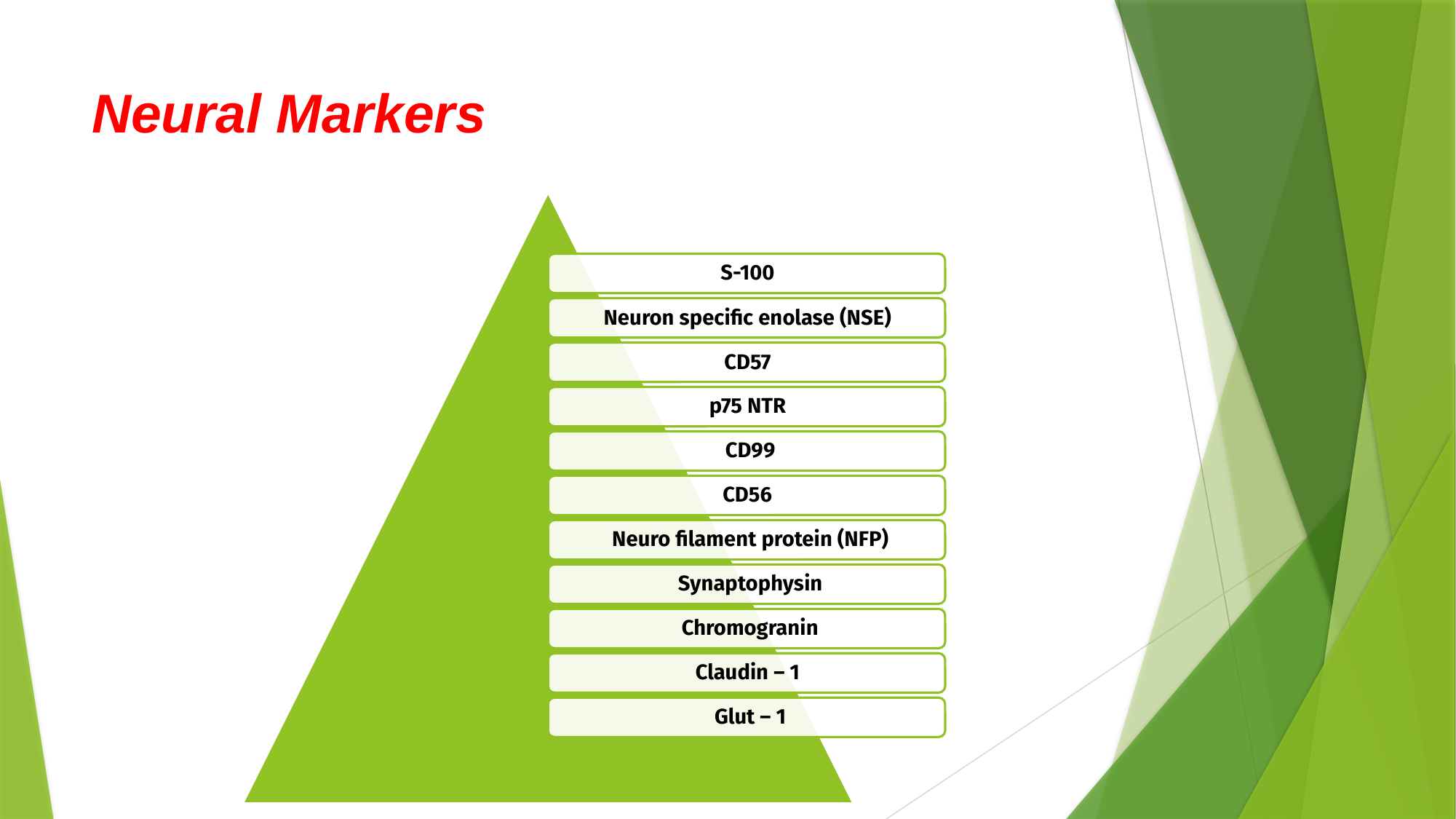

# Neural Markers
S-100
Neuron specific enolase (NSE)
CD57
p75 NTR
 CD99
CD56
 Neuro filament protein (NFP)
 Synaptophysin
 Chromogranin
Claudin – 1
 Glut – 1